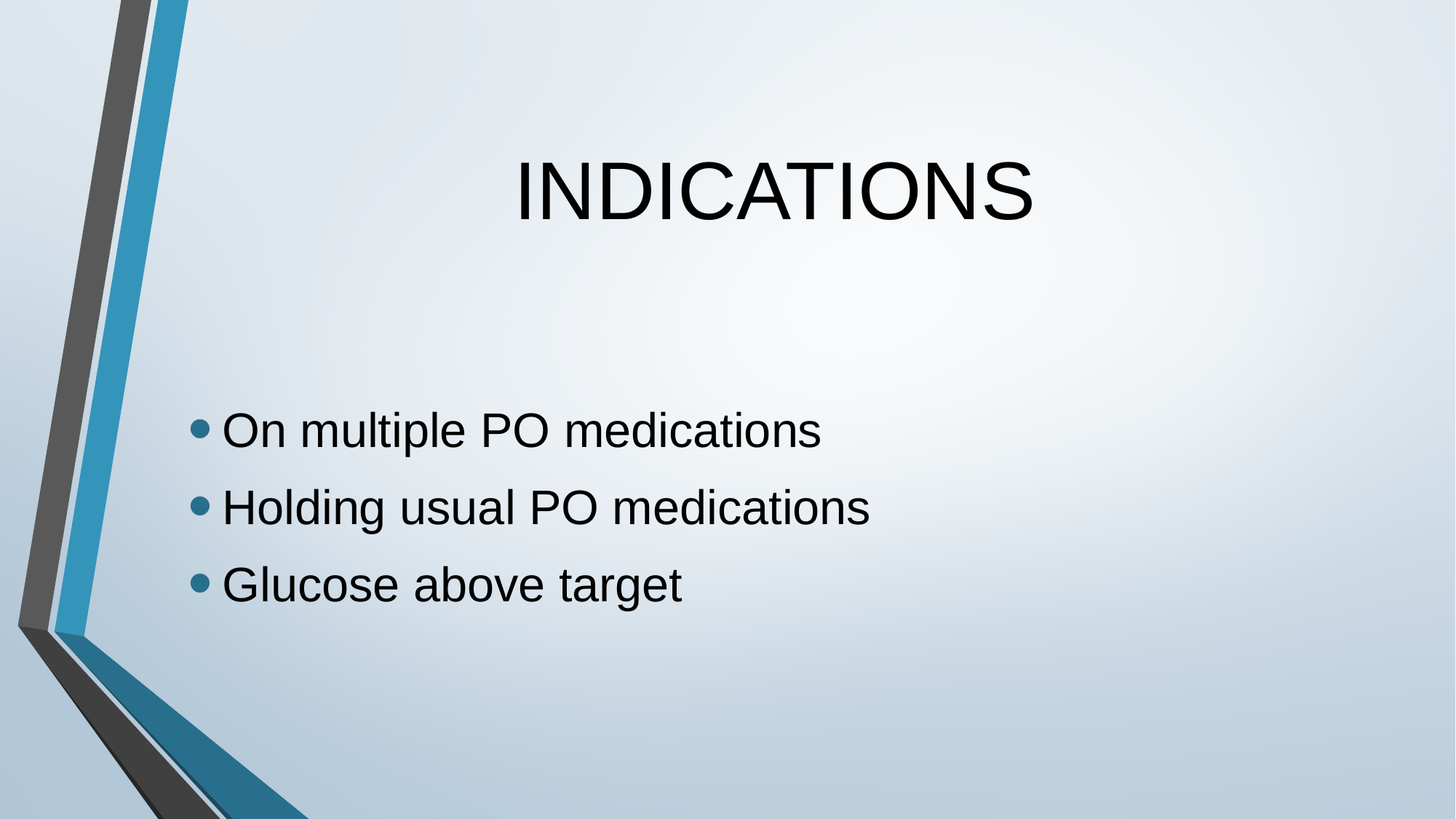

# INDICATIONS
On multiple PO medications
Holding usual PO medications
Glucose above target